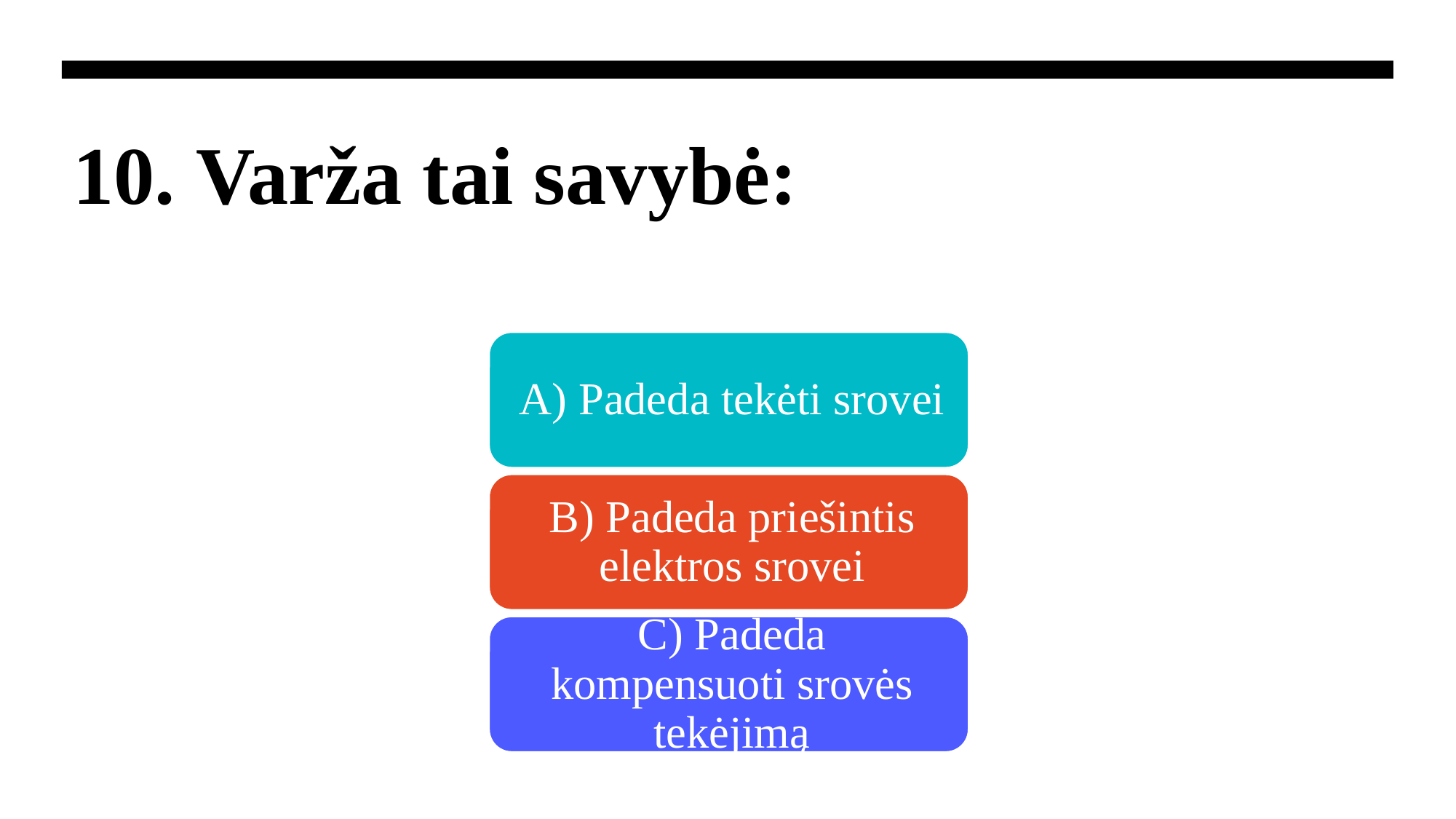

# 10. Varža tai savybė:
A) Padeda tekėti srovei
B) Padeda priešintis elektros srovei
C) Padeda kompensuoti srovės tekėjimą